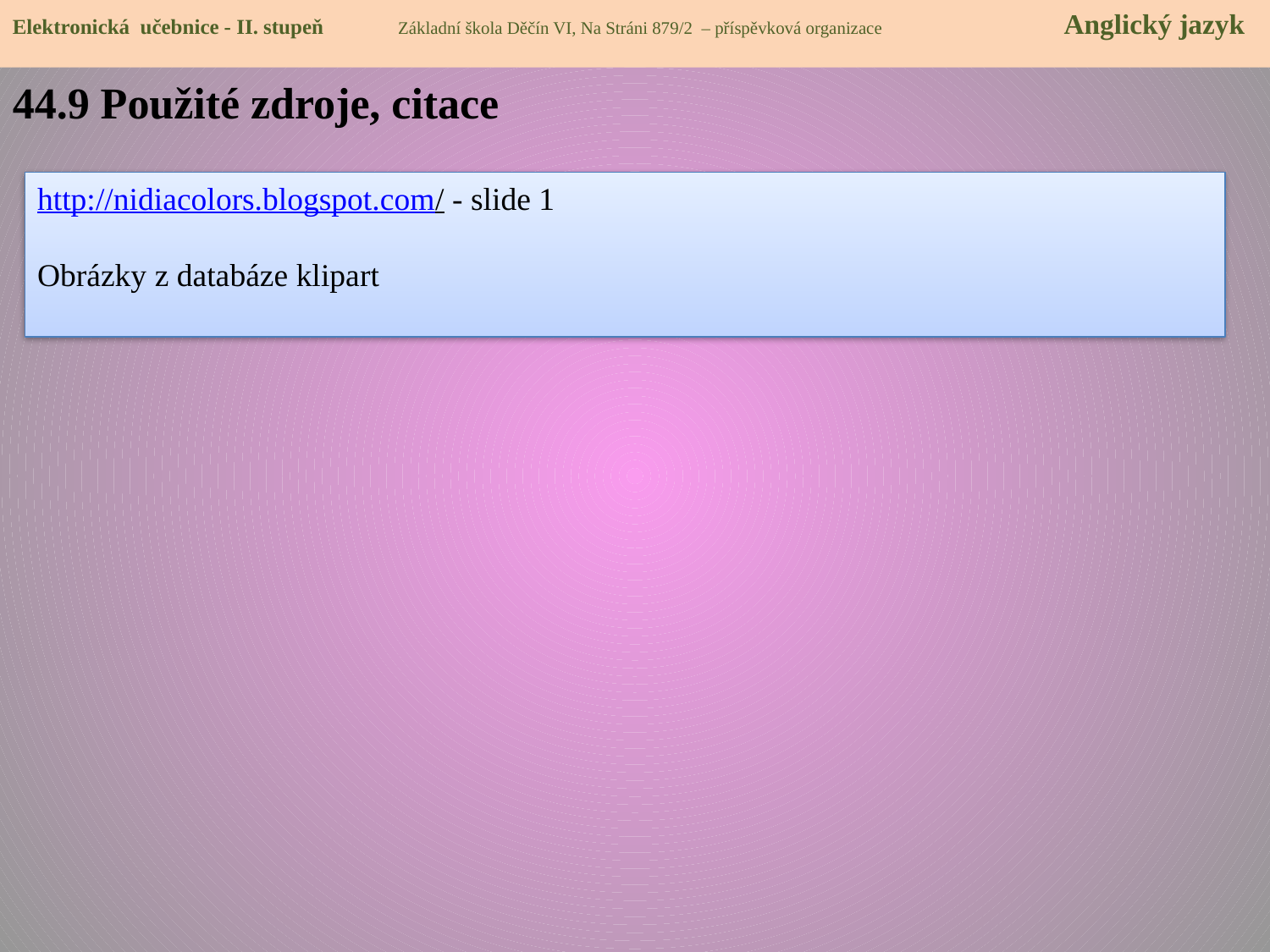

Elektronická  učebnice - II. stupeň              Základní škola Děčín VI, Na Stráni 879/2  – příspěvková organizace                                	        Anglický jazyk

44.9 Použité zdroje, citace
http://nidiacolors.blogspot.com/ - slide 1

Obrázky z databáze klipart